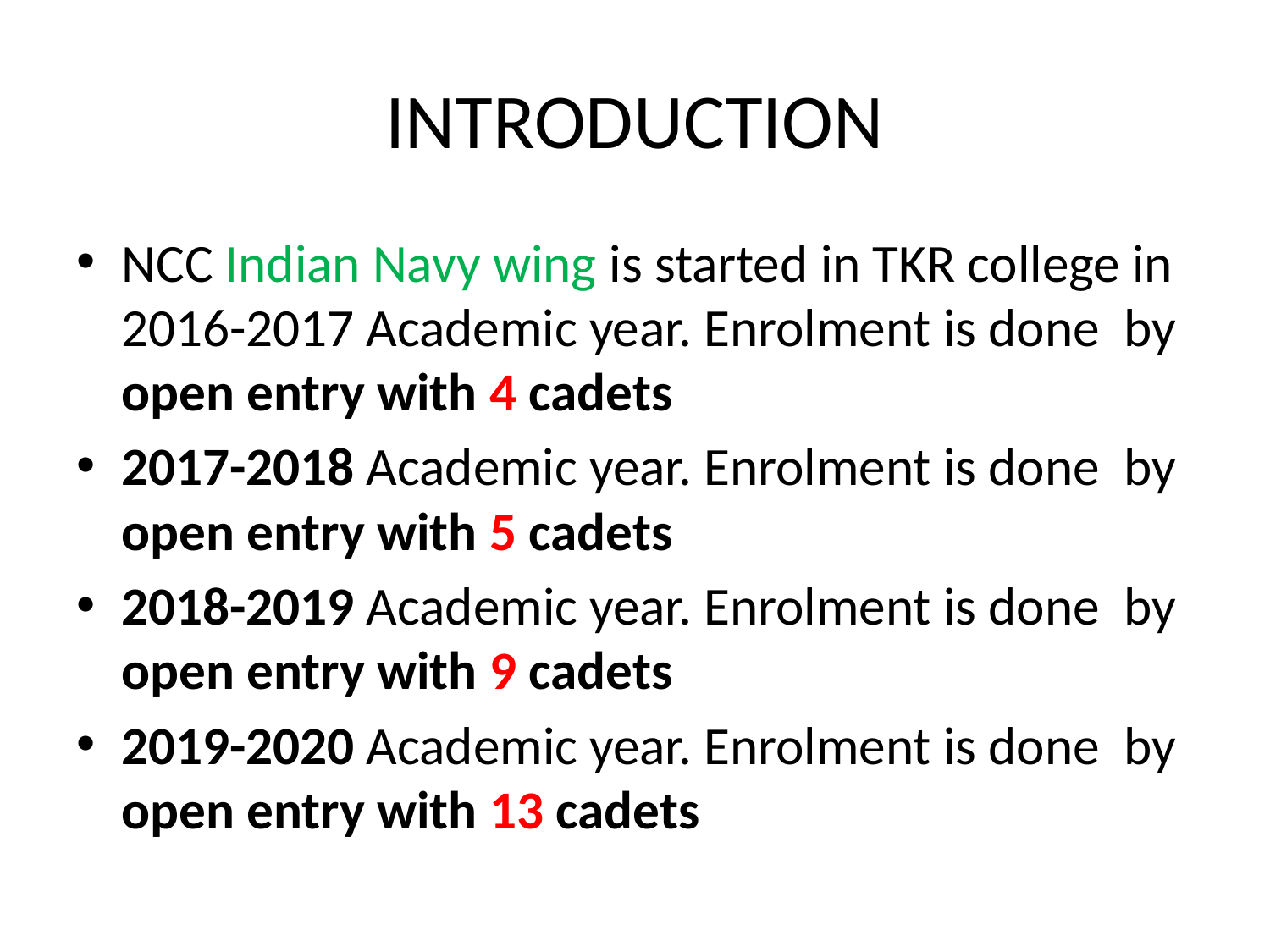

# INTRODUCTION
NCC Indian Navy wing is started in TKR college in 2016-2017 Academic year. Enrolment is done  by open entry with 4 cadets
2017-2018 Academic year. Enrolment is done  by open entry with 5 cadets
2018-2019 Academic year. Enrolment is done  by open entry with 9 cadets
2019-2020 Academic year. Enrolment is done  by open entry with 13 cadets